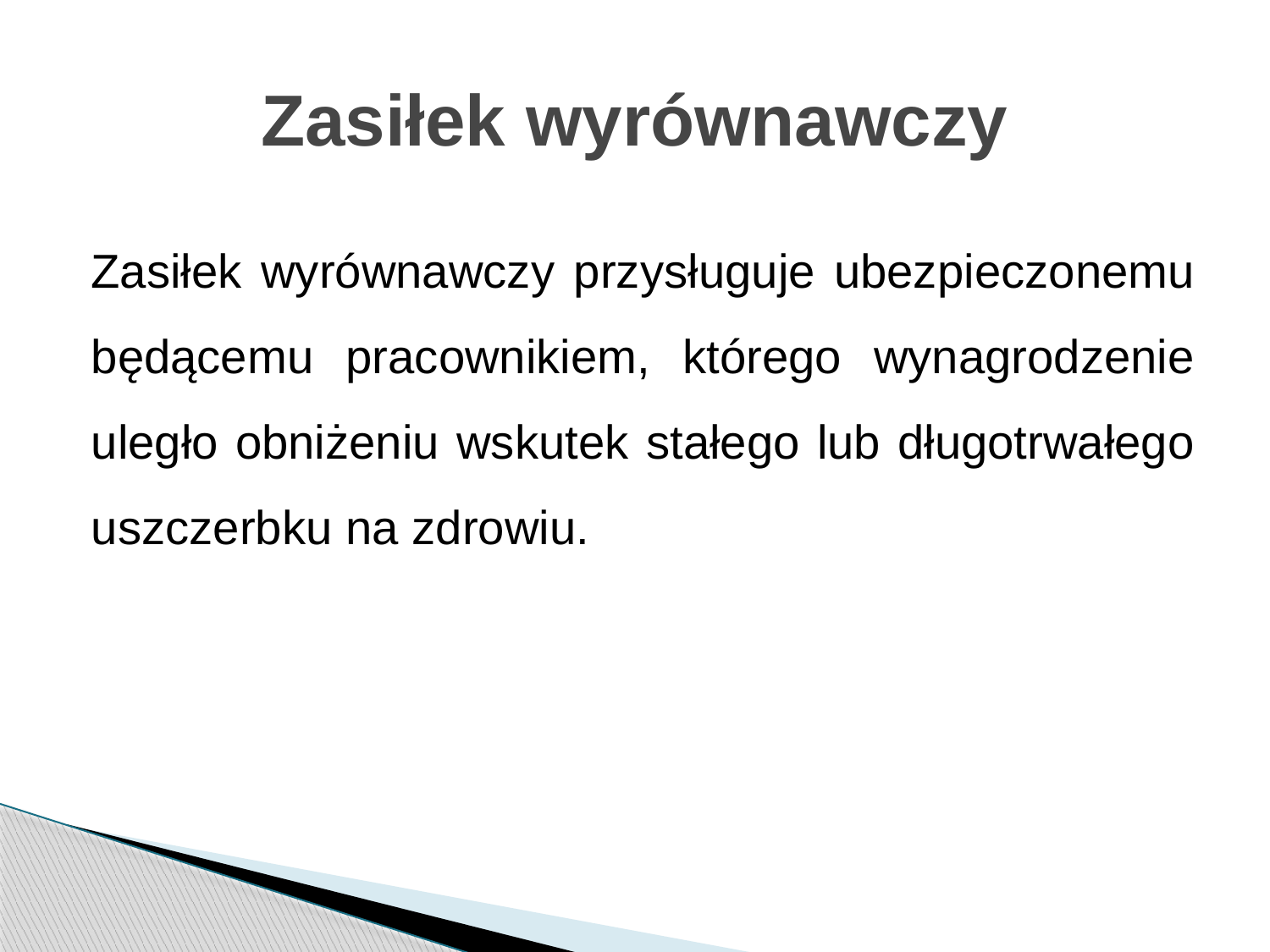

# Zasiłek wyrównawczy
Zasiłek wyrównawczy przysługuje ubezpieczonemu będącemu pracownikiem, którego wynagrodzenie uległo obniżeniu wskutek stałego lub długotrwałego uszczerbku na zdrowiu.